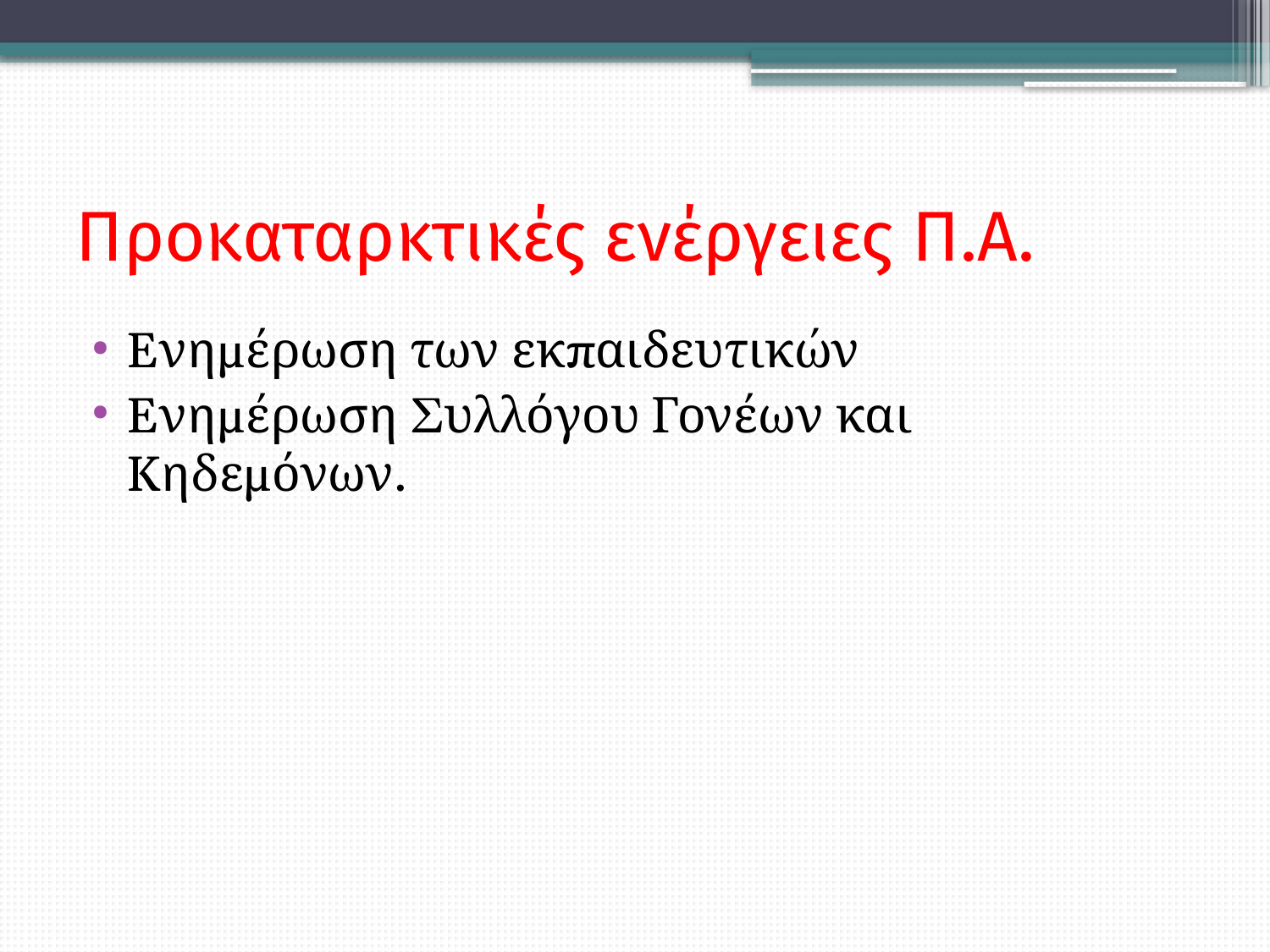

# Προκαταρκτικές ενέργειες Π.Α.
Ενημέρωση των εκπαιδευτικών
Ενημέρωση Συλλόγου Γονέων και Κηδεμόνων.